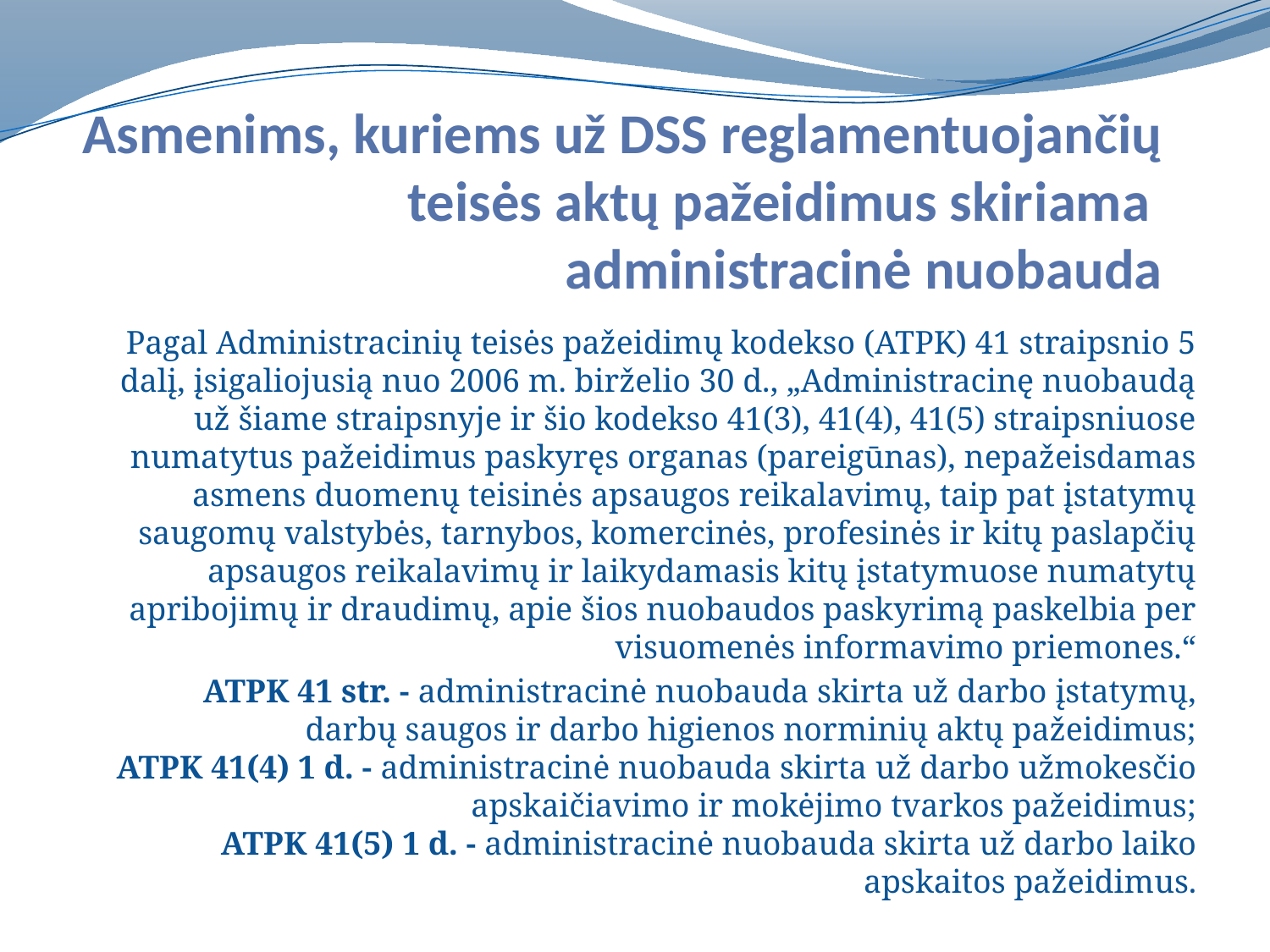

# Asmenims, kuriems už DSS reglamentuojančių teisės aktų pažeidimus skiriama  administracinė nuobauda
Pagal Administracinių teisės pažeidimų kodekso (ATPK) 41 straipsnio 5 dalį, įsigaliojusią nuo 2006 m. birželio 30 d., „Administracinę nuobaudą už šiame straipsnyje ir šio kodekso 41(3), 41(4), 41(5) straipsniuose numatytus pažeidimus paskyręs organas (pareigūnas), nepažeisdamas asmens duomenų teisinės apsaugos reikalavimų, taip pat įstatymų saugomų valstybės, tarnybos, komercinės, profesinės ir kitų paslapčių apsaugos reikalavimų ir laikydamasis kitų įstatymuose numatytų apribojimų ir draudimų, apie šios nuobaudos paskyrimą paskelbia per visuomenės informavimo priemones.“
ATPK 41 str. - administracinė nuobauda skirta už darbo įstatymų, darbų saugos ir darbo higienos norminių aktų pažeidimus;
ATPK 41(4) 1 d. - administracinė nuobauda skirta už darbo užmokesčio apskaičiavimo ir mokėjimo tvarkos pažeidimus;
ATPK 41(5) 1 d. - administracinė nuobauda skirta už darbo laiko apskaitos pažeidimus.